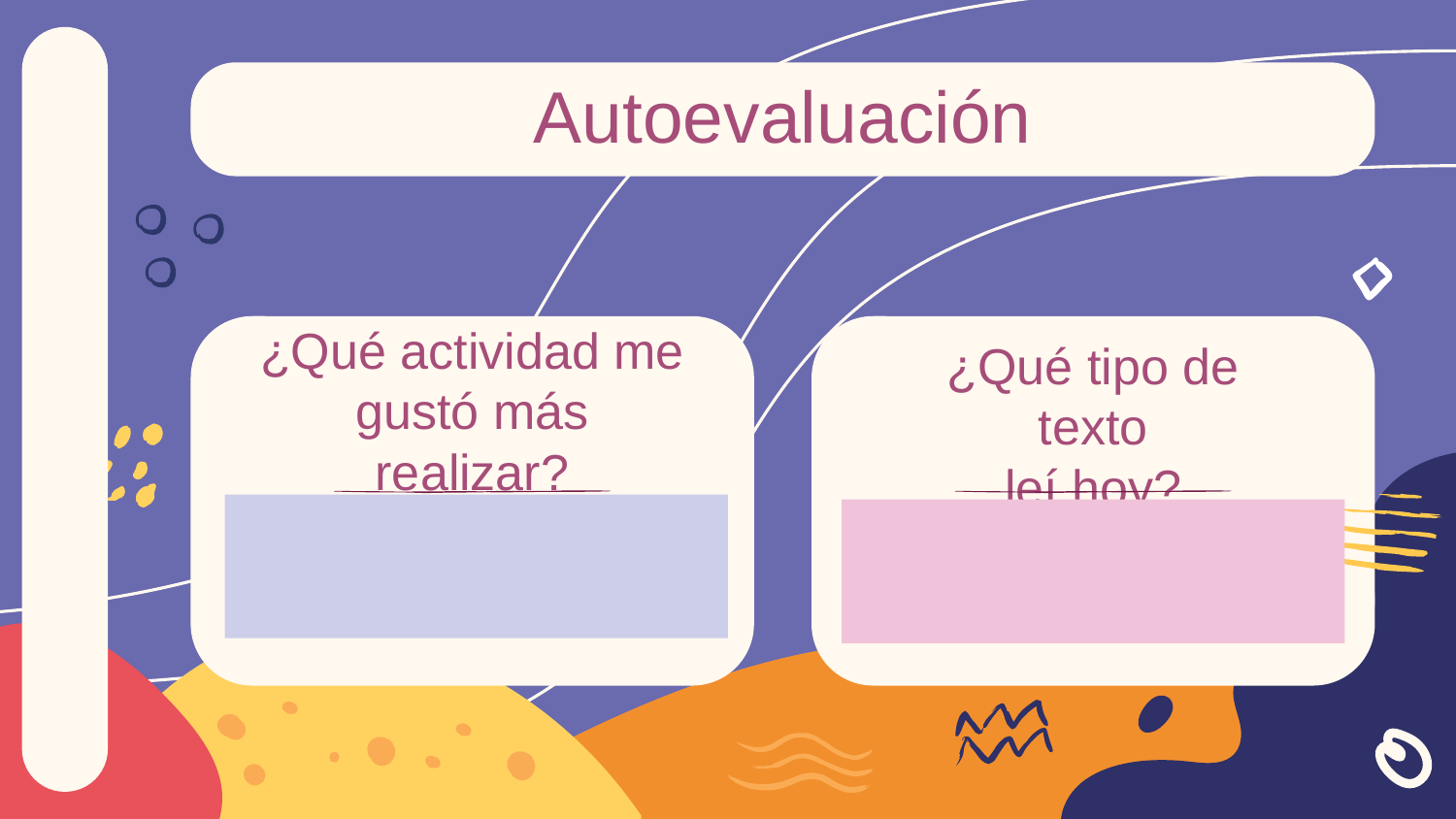

# Autoevaluación
¿Qué tipo de texto
leí hoy?
¿Qué actividad me gustó más realizar?